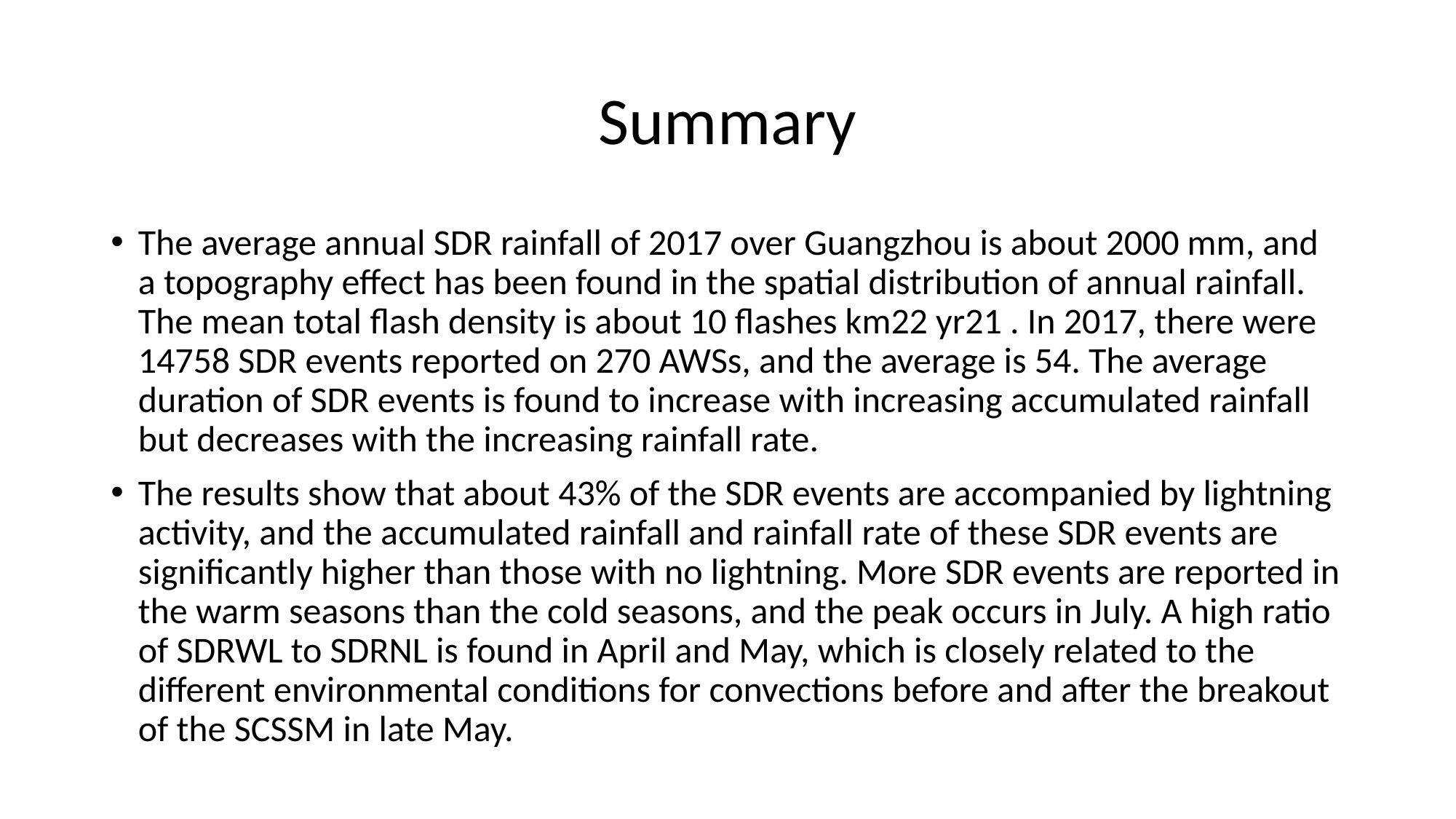

# Summary
The average annual SDR rainfall of 2017 over Guangzhou is about 2000 mm, and a topography effect has been found in the spatial distribution of annual rainfall. The mean total flash density is about 10 flashes km22 yr21 . In 2017, there were 14758 SDR events reported on 270 AWSs, and the average is 54. The average duration of SDR events is found to increase with increasing accumulated rainfall but decreases with the increasing rainfall rate.
The results show that about 43% of the SDR events are accompanied by lightning activity, and the accumulated rainfall and rainfall rate of these SDR events are significantly higher than those with no lightning. More SDR events are reported in the warm seasons than the cold seasons, and the peak occurs in July. A high ratio of SDRWL to SDRNL is found in April and May, which is closely related to the different environmental conditions for convections before and after the breakout of the SCSSM in late May.